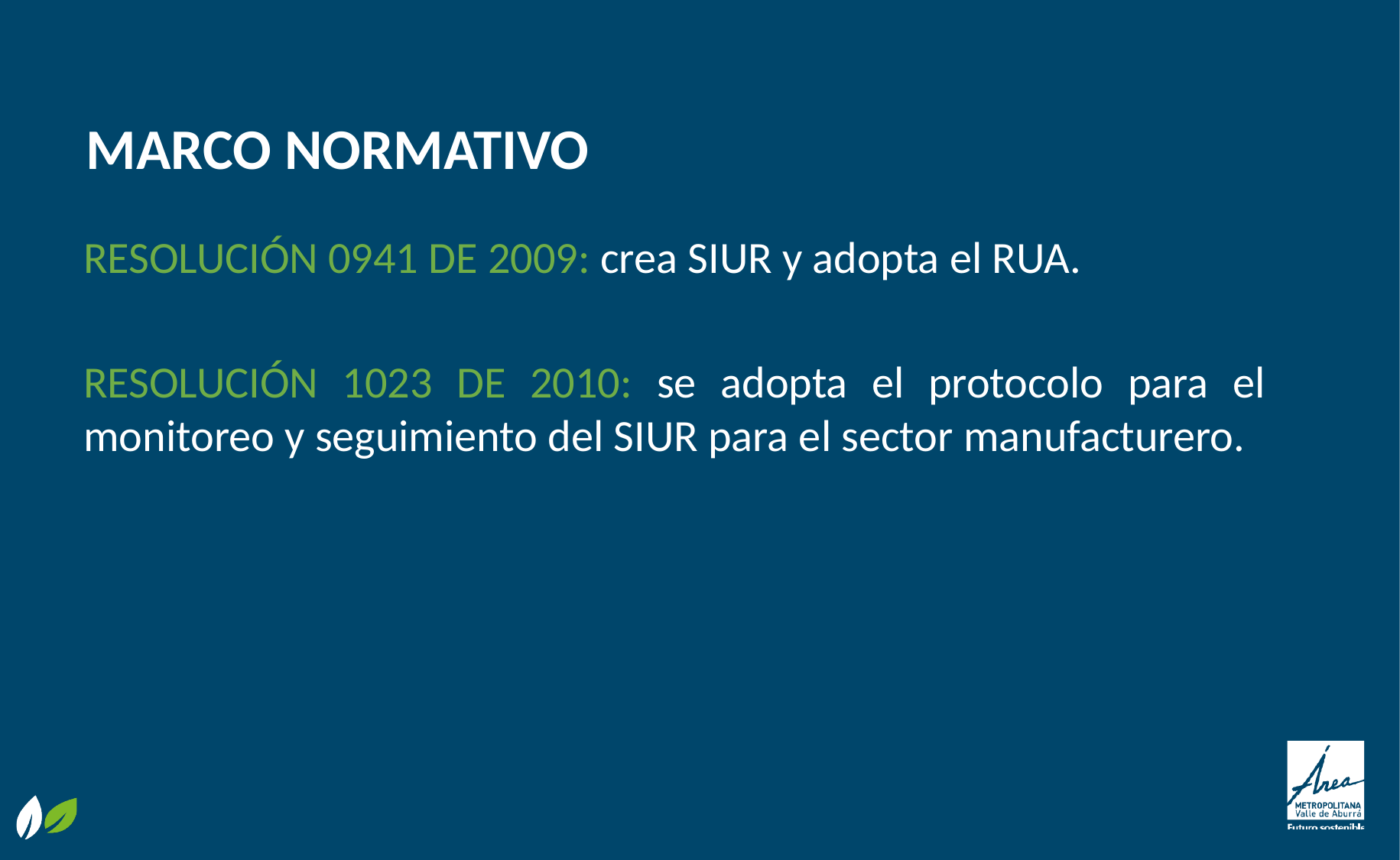

MARCO NORMATIVO
RESOLUCIÓN 0941 DE 2009: crea SIUR y adopta el RUA.

RESOLUCIÓN 1023 DE 2010: se adopta el protocolo para el monitoreo y seguimiento del SIUR para el sector manufacturero.